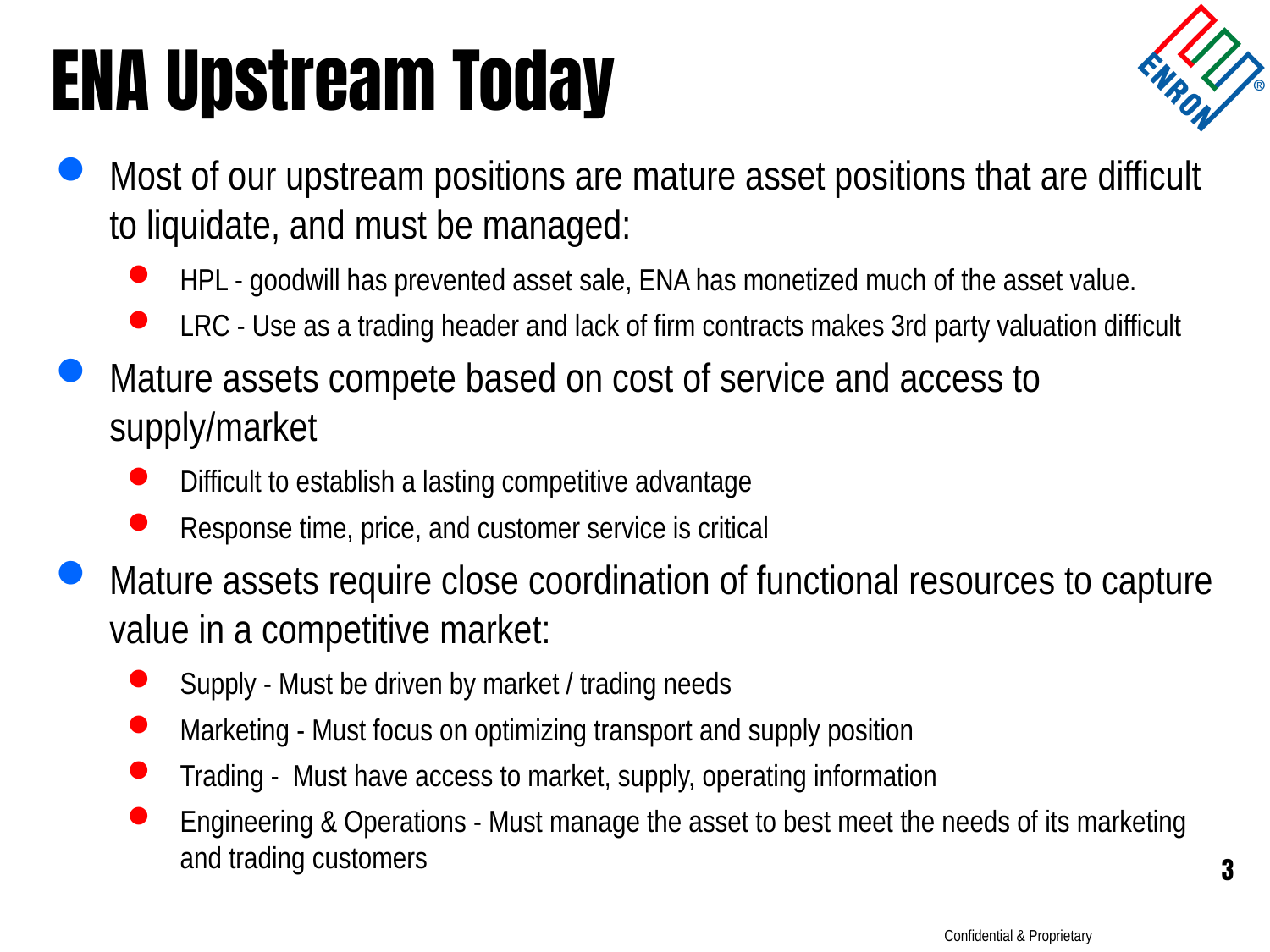

# ENA Upstream Today
Most of our upstream positions are mature asset positions that are difficult to liquidate, and must be managed:
HPL - goodwill has prevented asset sale, ENA has monetized much of the asset value.
LRC - Use as a trading header and lack of firm contracts makes 3rd party valuation difficult
Mature assets compete based on cost of service and access to supply/market
Difficult to establish a lasting competitive advantage
Response time, price, and customer service is critical
Mature assets require close coordination of functional resources to capture value in a competitive market:
Supply - Must be driven by market / trading needs
Marketing - Must focus on optimizing transport and supply position
Trading -  Must have access to market, supply, operating information
Engineering & Operations - Must manage the asset to best meet the needs of its marketing and trading customers